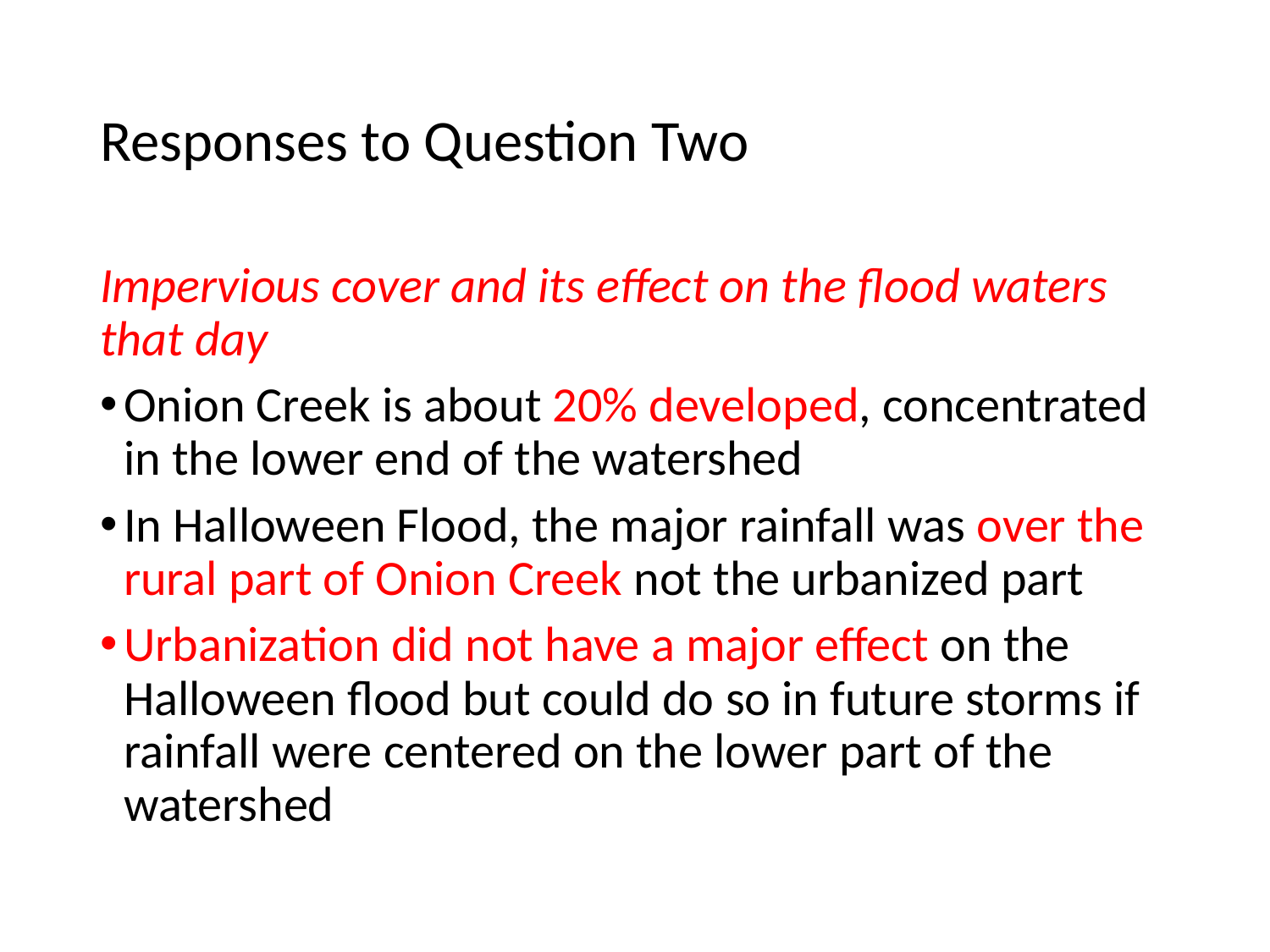

# Responses to Question Two
Impervious cover and its effect on the flood waters that day
Onion Creek is about 20% developed, concentrated in the lower end of the watershed
In Halloween Flood, the major rainfall was over the rural part of Onion Creek not the urbanized part
Urbanization did not have a major effect on the Halloween flood but could do so in future storms if rainfall were centered on the lower part of the watershed